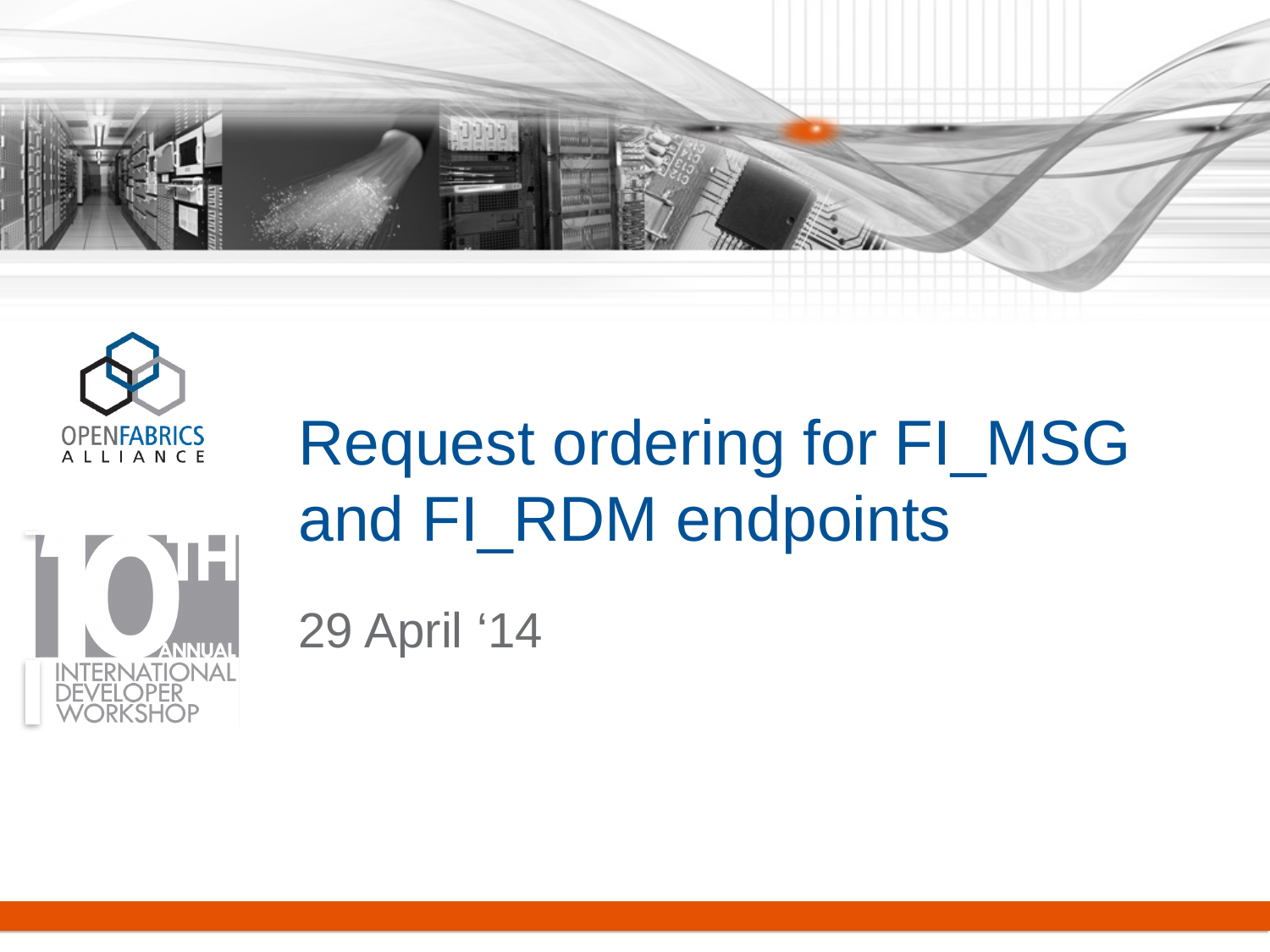

# Request ordering for FI_MSG and FI_RDM endpoints
29 April ‘14